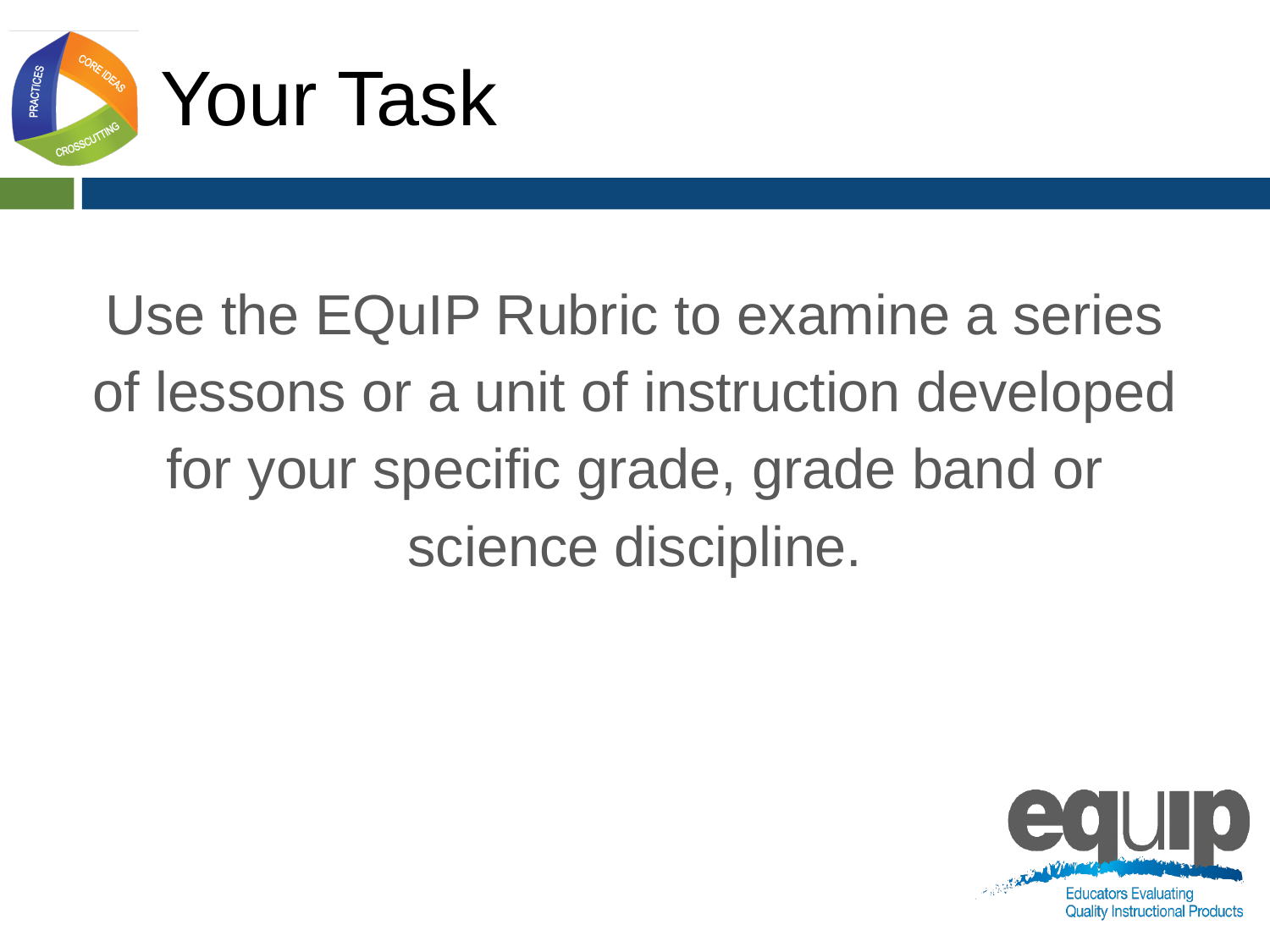

# Your Task

Use the EQuIP Rubric to examine a series of lessons or a unit of instruction developed for your specific grade, grade band or science discipline.